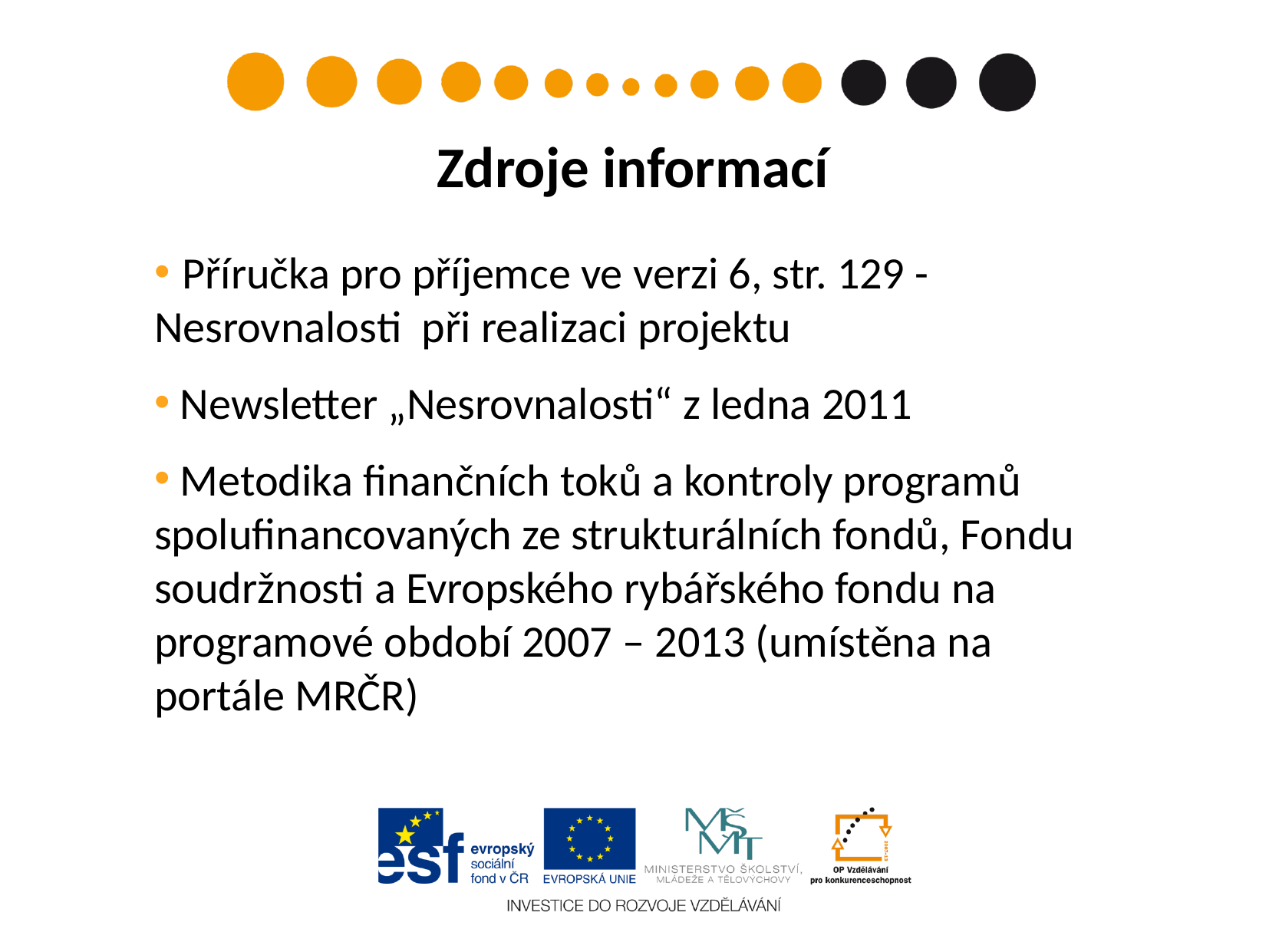

Zdroje informací
 Příručka pro příjemce ve verzi 6, str. 129 -Nesrovnalosti  při realizaci projektu
 Newsletter „Nesrovnalosti“ z ledna 2011
 Metodika finančních toků a kontroly programů spolufinancovaných ze strukturálních fondů, Fondu soudržnosti a Evropského rybářského fondu na programové období 2007 – 2013 (umístěna na portále MRČR)